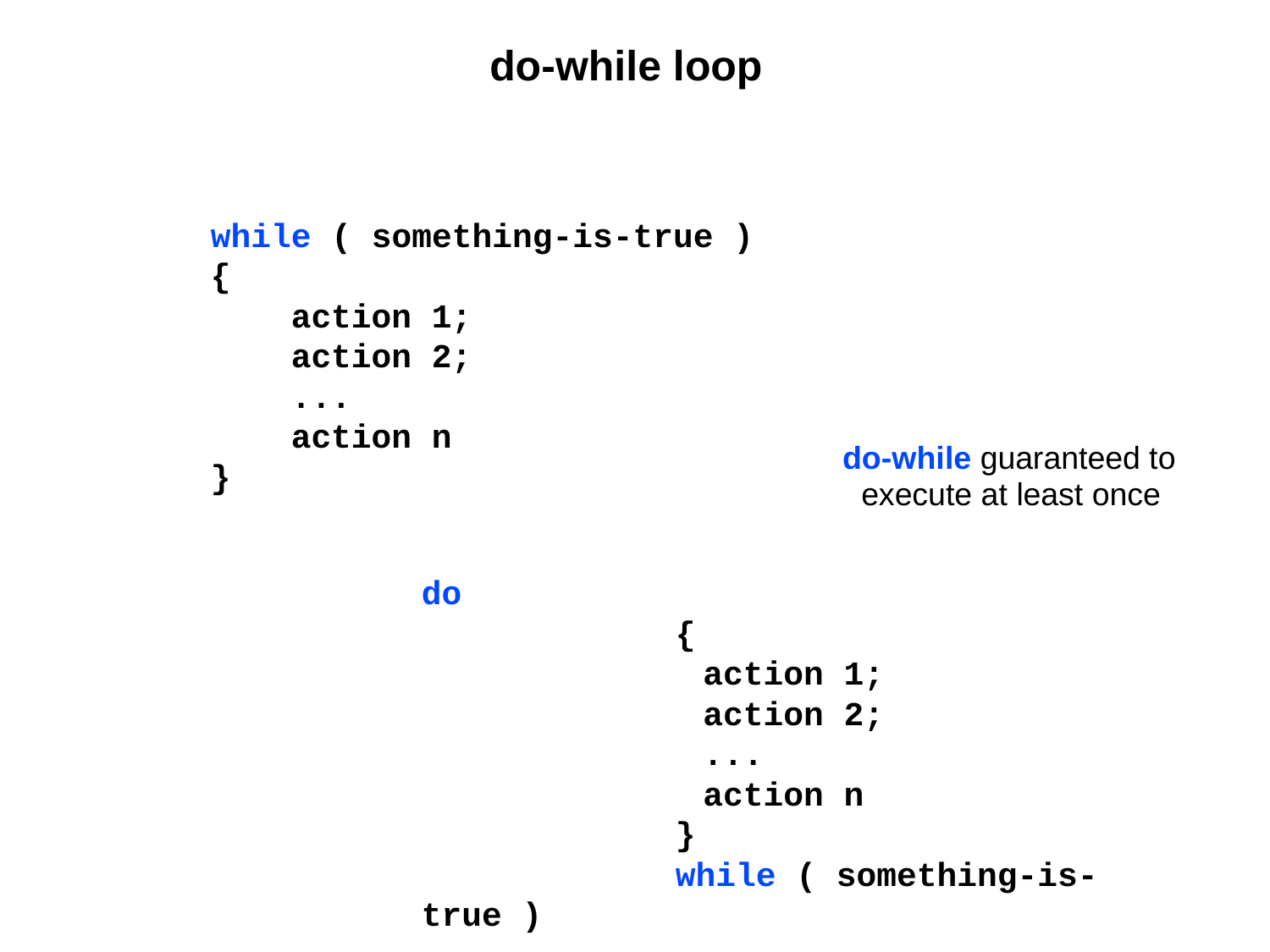

do-while loop

          while ( something-is-true )
          {
              action 1;
              action 2;
              ...
              action n
          }
do-while guaranteed to
execute at least once
do
        	{
              action 1;
              action 2;
              ...
              action n
         	}
         	while ( something-is-true )